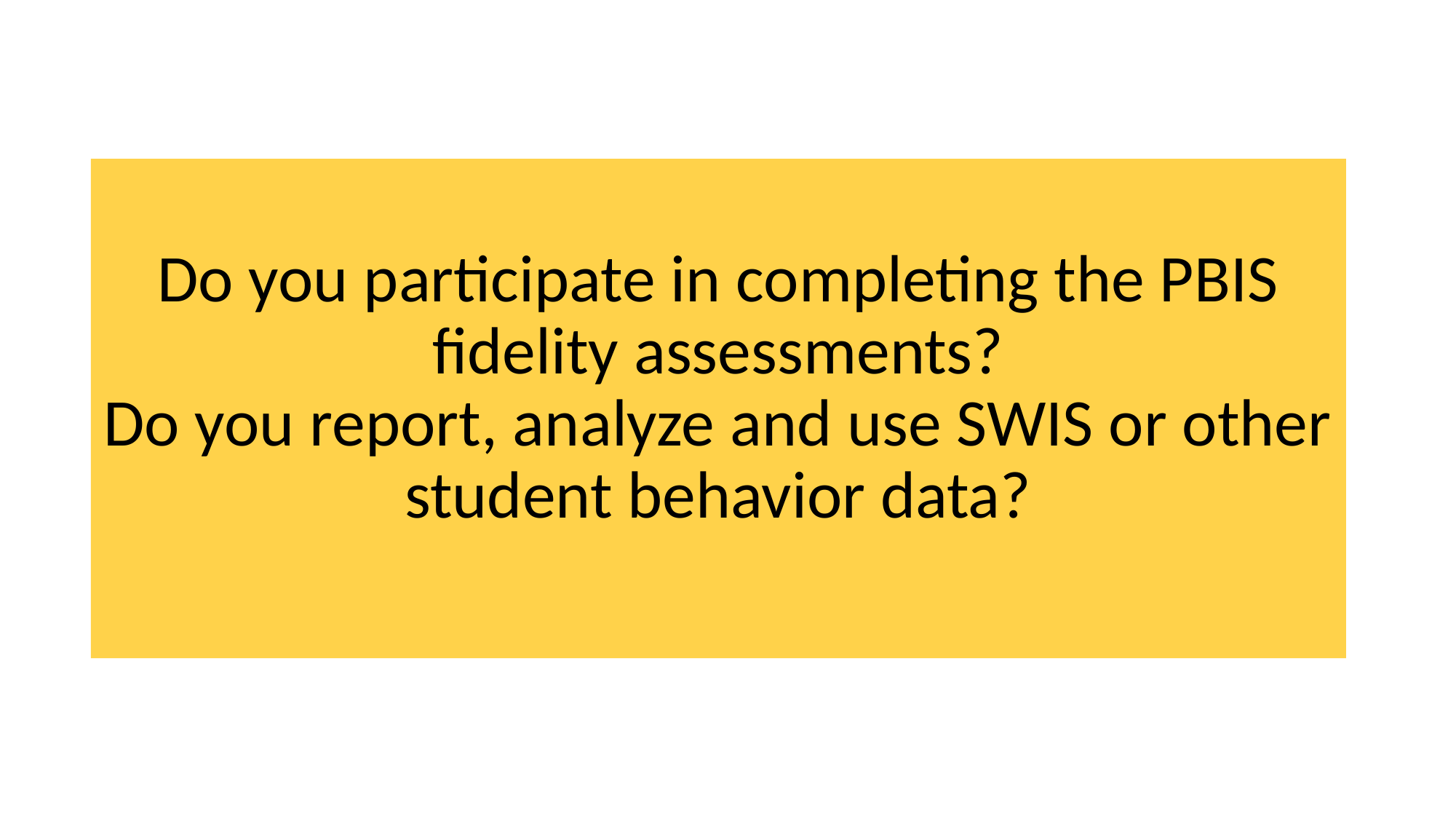

Do you participate in completing the PBIS fidelity assessments?
Do you report, analyze and use SWIS or other student behavior data?